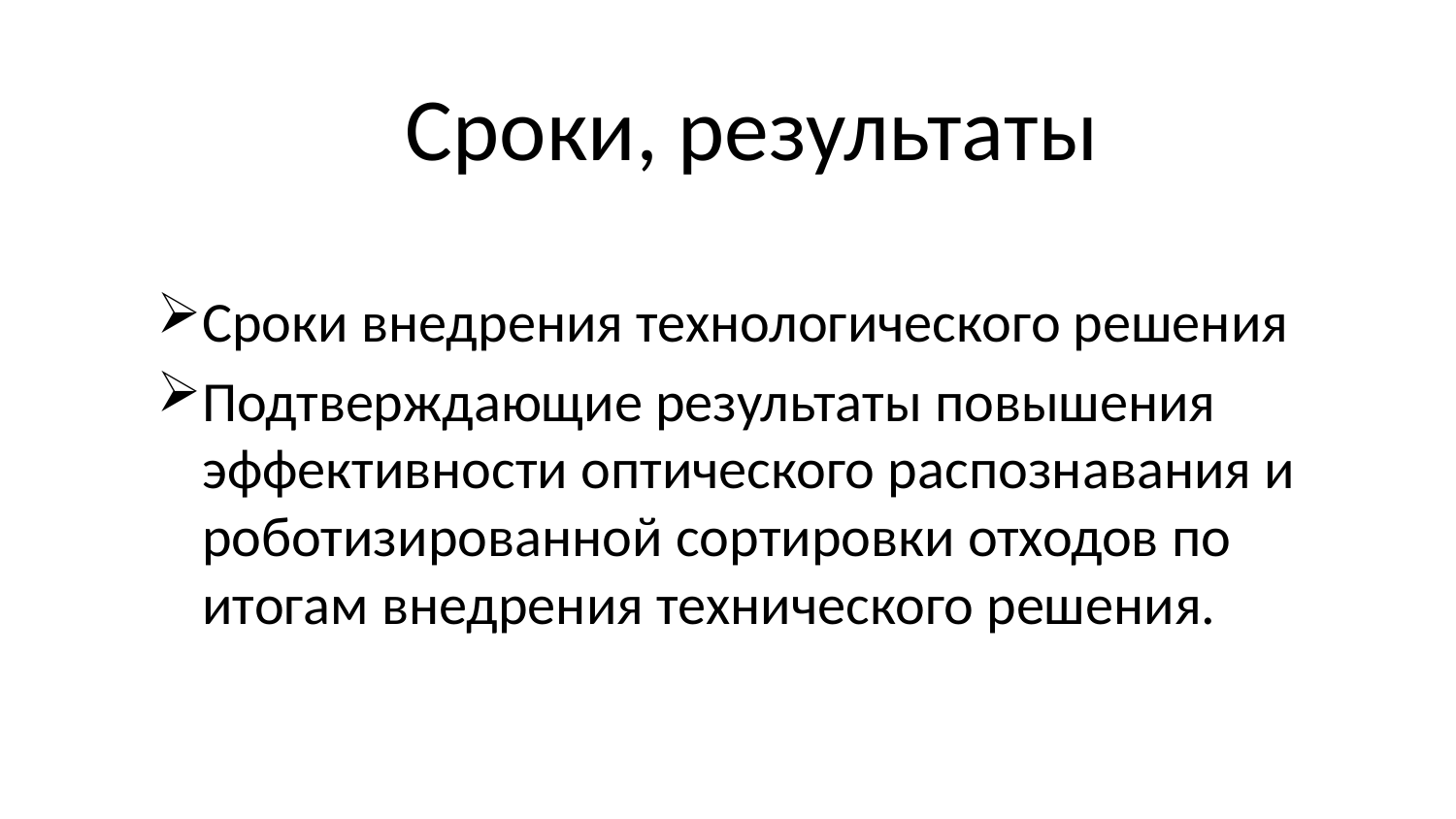

Сроки, результаты
Сроки внедрения технологического решения
Подтверждающие результаты повышения эффективности оптического распознавания и роботизированной сортировки отходов по итогам внедрения технического решения.